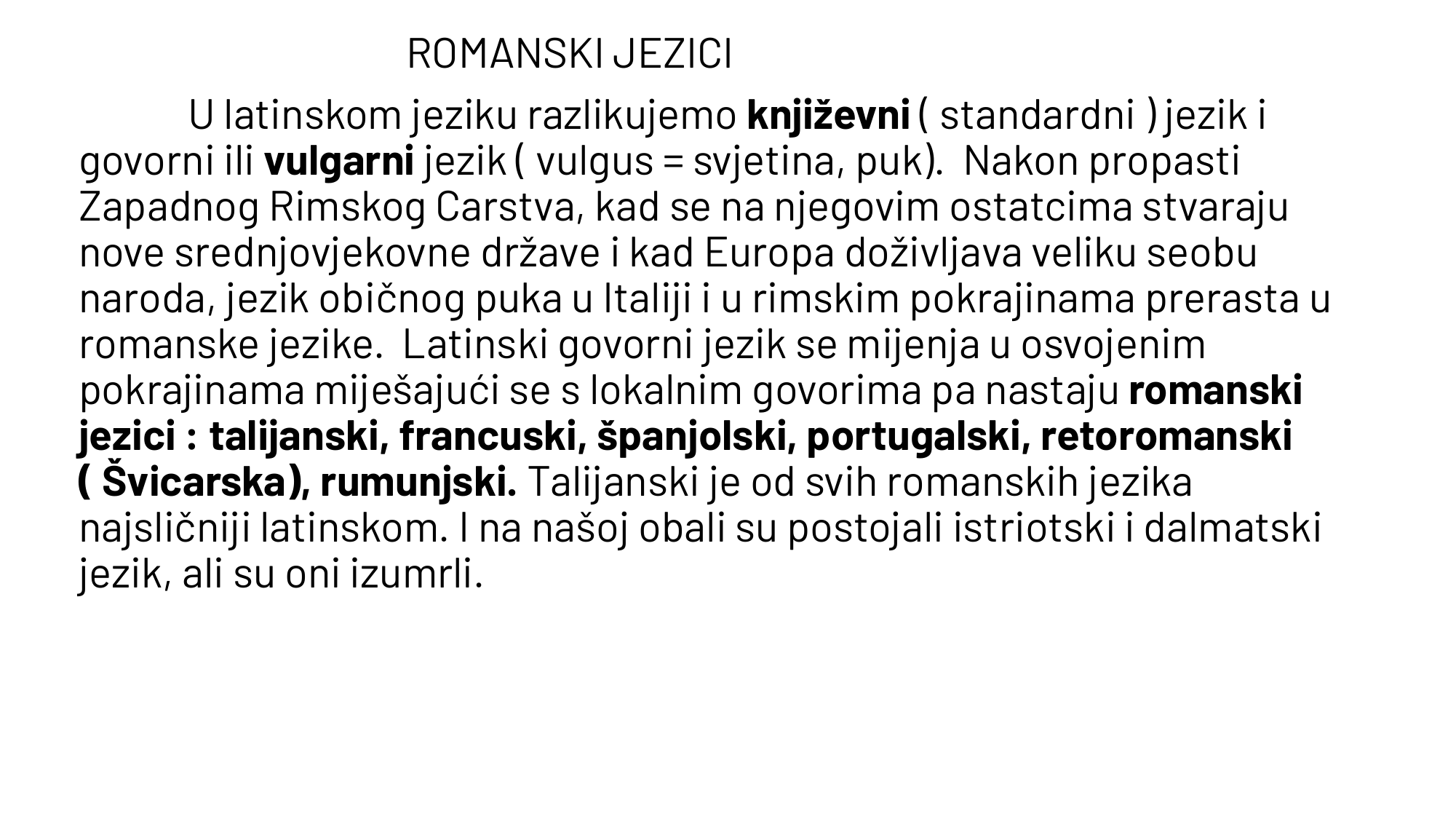

ROMANSKI JEZICI
	U latinskom jeziku razlikujemo književni ( standardni ) jezik i govorni ili vulgarni jezik ( vulgus = svjetina, puk).  Nakon propasti Zapadnog Rimskog Carstva, kad se na njegovim ostatcima stvaraju nove srednjovjekovne države i kad Europa doživljava veliku seobu naroda, jezik običnog puka u Italiji i u rimskim pokrajinama prerasta u romanske jezike.  Latinski govorni jezik se mijenja u osvojenim pokrajinama miješajući se s lokalnim govorima pa nastaju romanski jezici : talijanski, francuski, španjolski, portugalski, retoromanski ( Švicarska), rumunjski. Talijanski je od svih romanskih jezika najsličniji latinskom. I na našoj obali su postojali istriotski i dalmatski jezik, ali su oni izumrli.